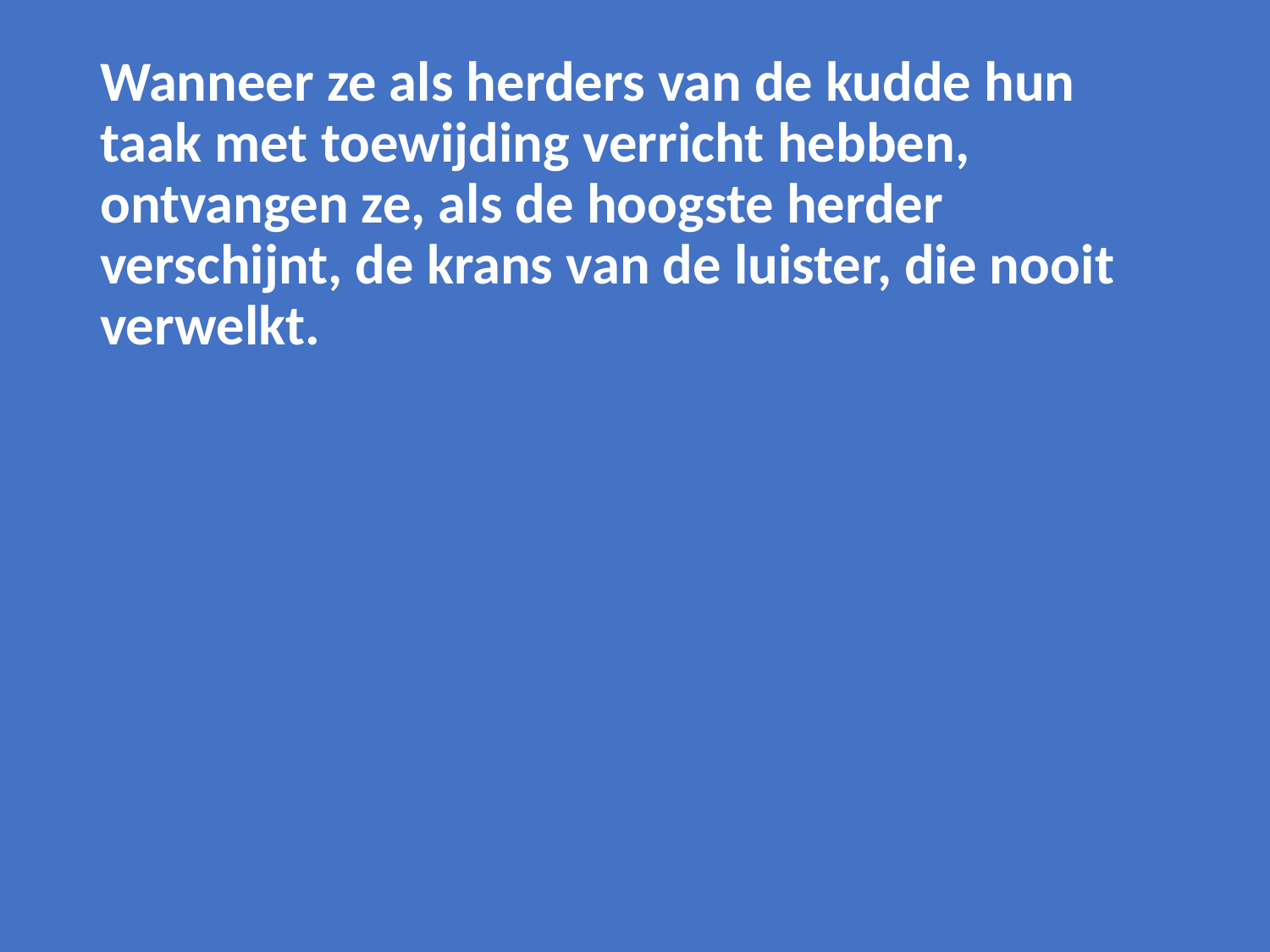

Wanneer ze als herders van de kudde hun taak met toewijding verricht hebben, ontvangen ze, als de hoogste herder verschijnt, de krans van de luister, die nooit verwelkt.